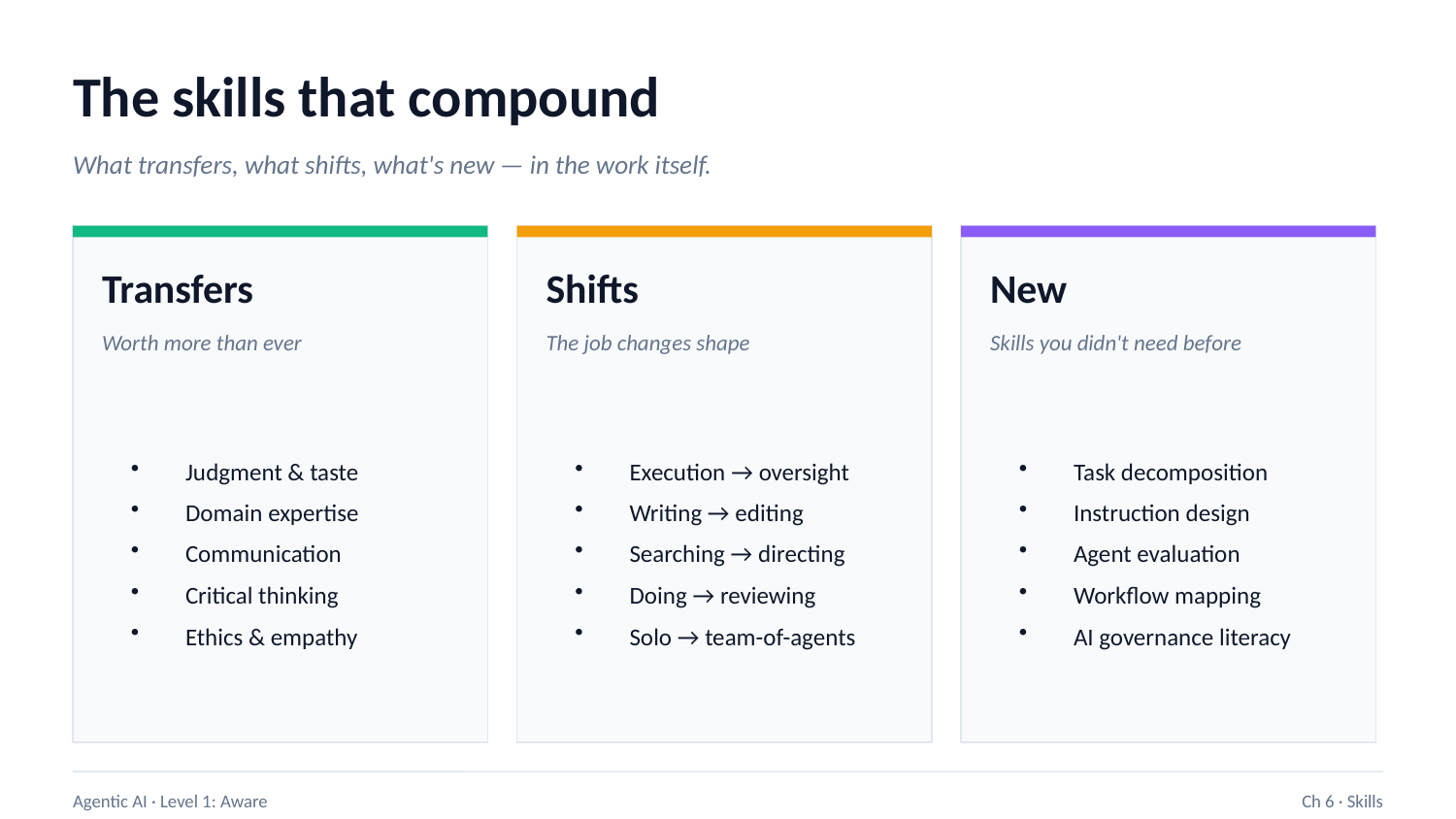

The skills that compound
What transfers, what shifts, what's new — in the work itself.

Transfers
Shifts
New
Worth more than ever
The job changes shape
Skills you didn't need before
Judgment & taste
Domain expertise
Communication
Critical thinking
Ethics & empathy
Execution → oversight
Writing → editing
Searching → directing
Doing → reviewing
Solo → team-of-agents
Task decomposition
Instruction design
Agent evaluation
Workflow mapping
AI governance literacy

Agentic AI · Level 1: Aware
Ch 6 · Skills